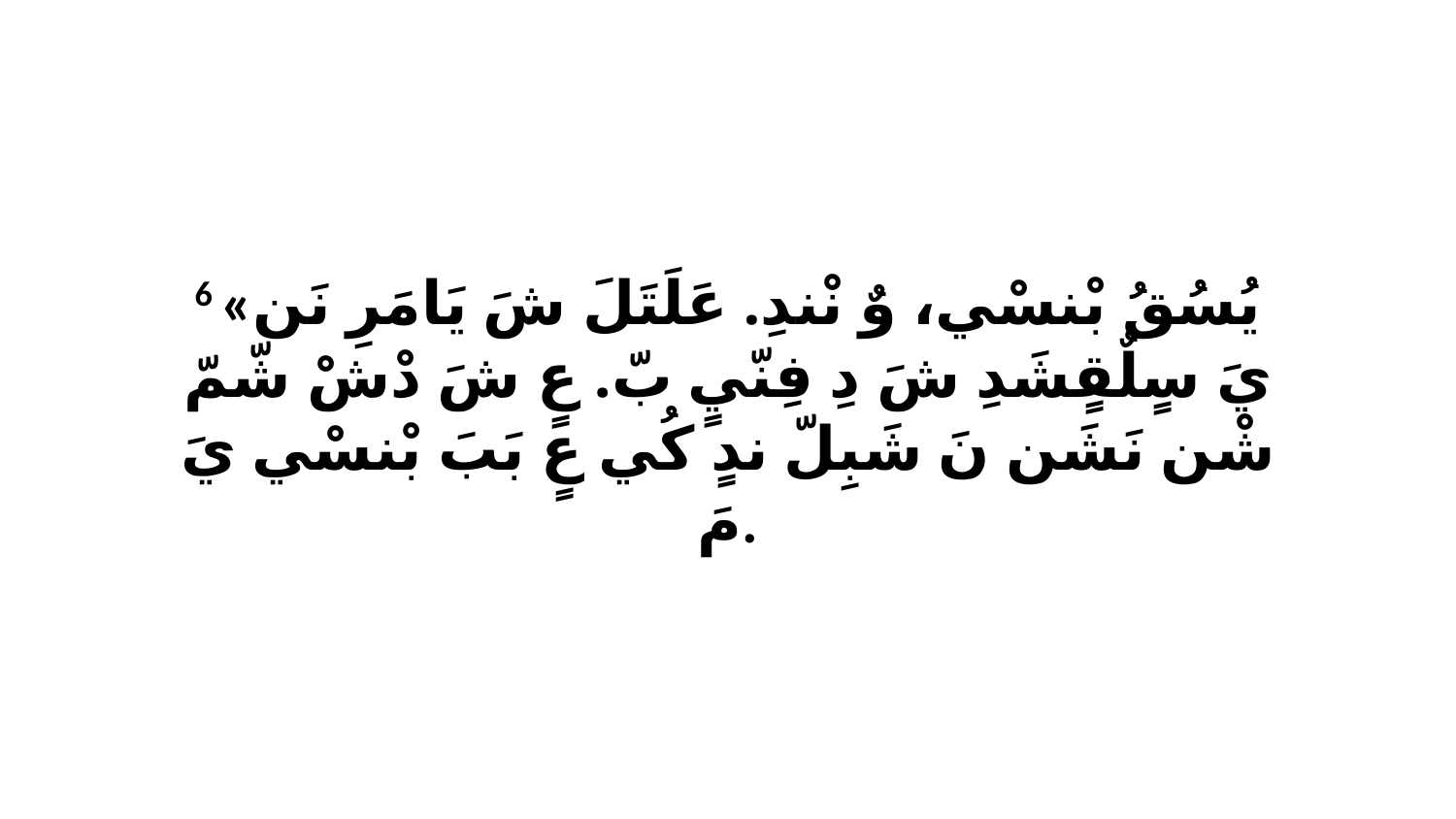

6 «يُسُقُ بْنسْي، وٌ نْندِ. عَلَتَلَ شَ يَامَرِ نَن يَ سٍلٌقٍشَدِ شَ دِ فِنّيٍ بّ. عٍ شَ دْشْ شّمّ شْن نَشَن نَ شَبِلّ ندٍ كُي عٍ بَبَ بْنسْي يَ مَ.